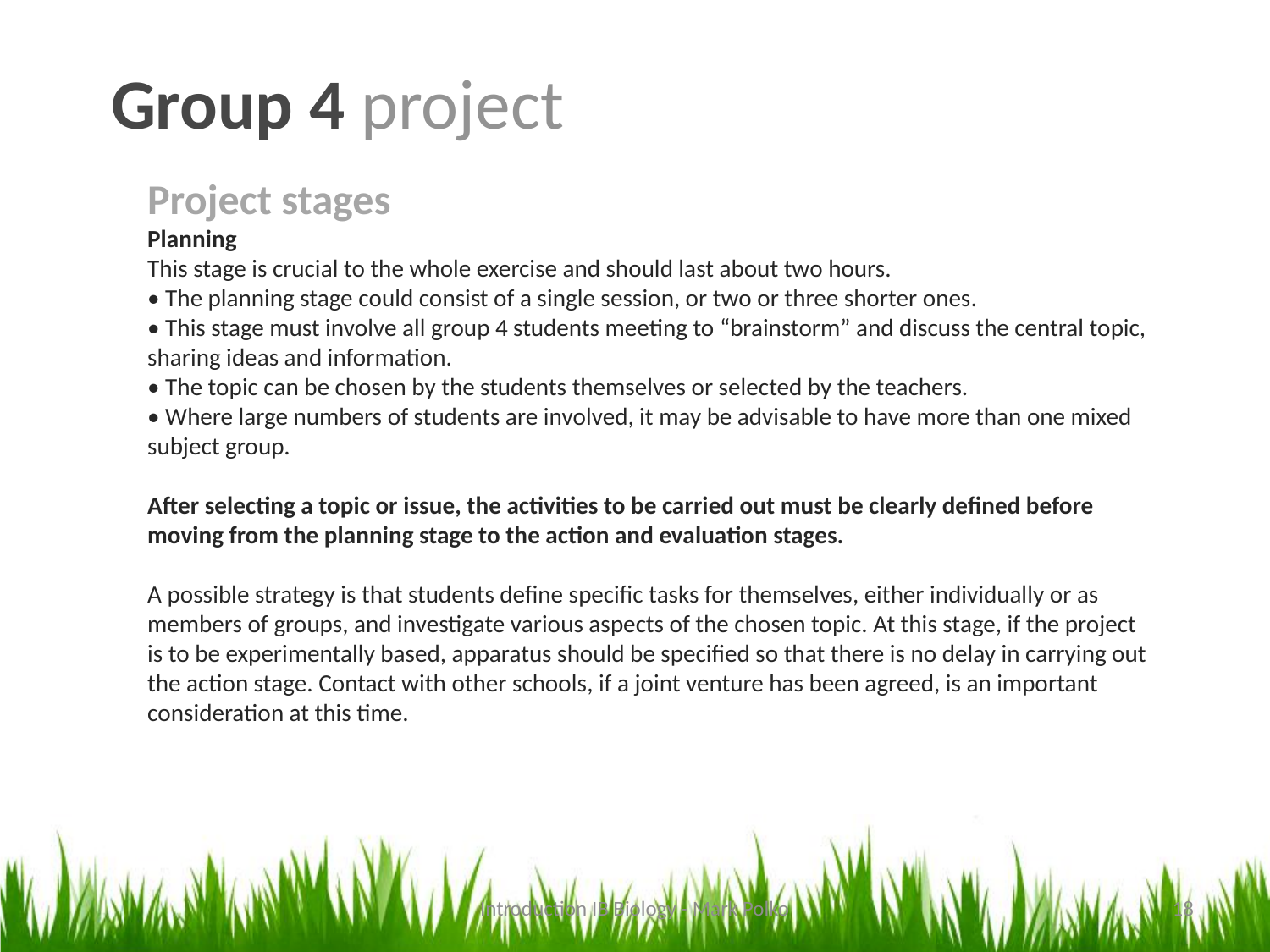

Group 4 project
Project stages
Planning
This stage is crucial to the whole exercise and should last about two hours.
• The planning stage could consist of a single session, or two or three shorter ones.
• This stage must involve all group 4 students meeting to “brainstorm” and discuss the central topic, sharing ideas and information.
• The topic can be chosen by the students themselves or selected by the teachers.
• Where large numbers of students are involved, it may be advisable to have more than one mixed
subject group.

After selecting a topic or issue, the activities to be carried out must be clearly defined before moving from the planning stage to the action and evaluation stages.

A possible strategy is that students define specific tasks for themselves, either individually or as members of groups, and investigate various aspects of the chosen topic. At this stage, if the project is to be experimentally based, apparatus should be specified so that there is no delay in carrying out the action stage. Contact with other schools, if a joint venture has been agreed, is an important consideration at this time.
Introduction IB Biology - Mark Polko
18